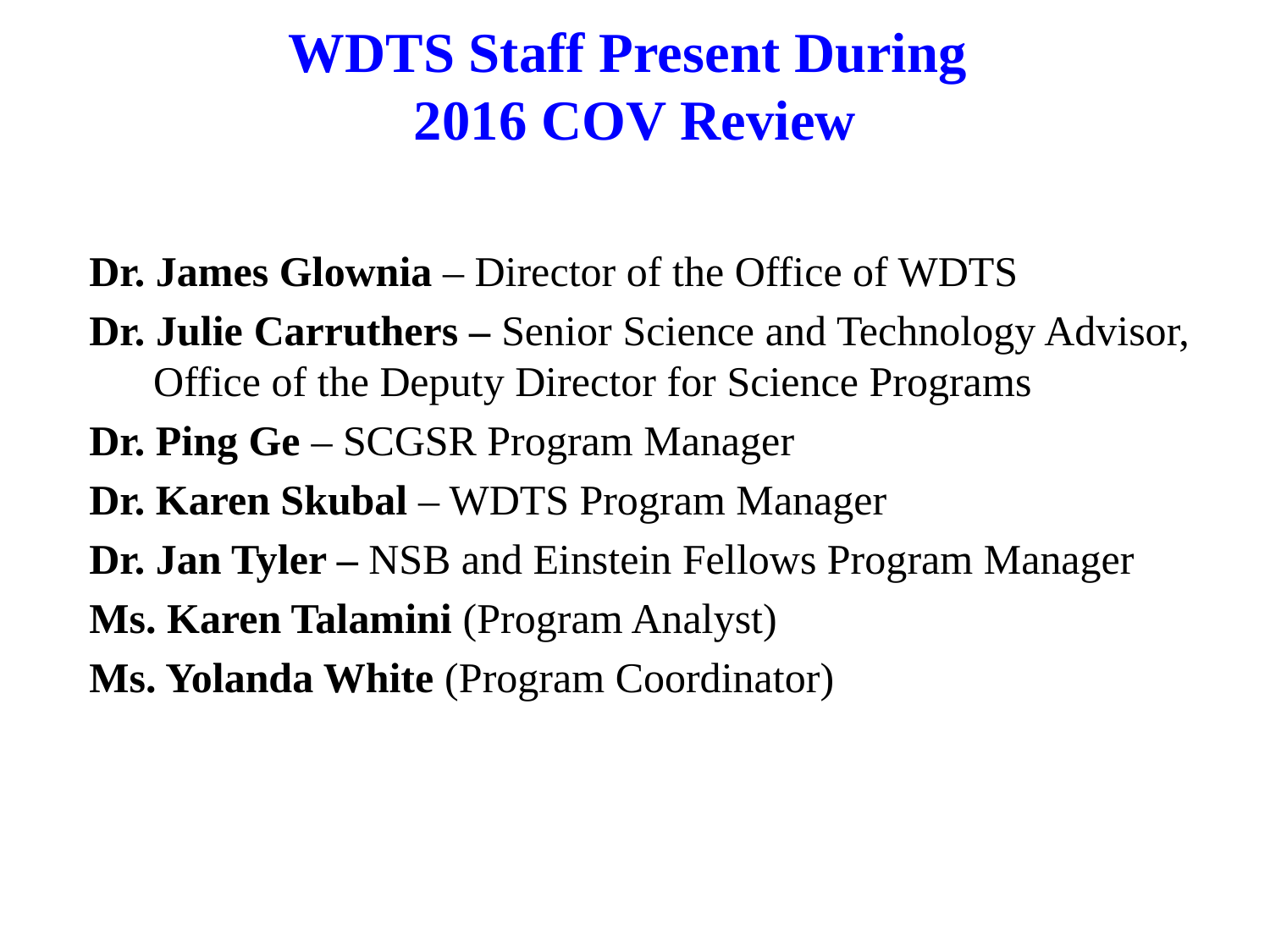

# WDTS Staff Present During 2016 COV Review
Dr. James Glownia – Director of the Office of WDTS
Dr. Julie Carruthers – Senior Science and Technology Advisor, Office of the Deputy Director for Science Programs
Dr. Ping Ge – SCGSR Program Manager
Dr. Karen Skubal – WDTS Program Manager
Dr. Jan Tyler – NSB and Einstein Fellows Program Manager
Ms. Karen Talamini (Program Analyst)
Ms. Yolanda White (Program Coordinator)